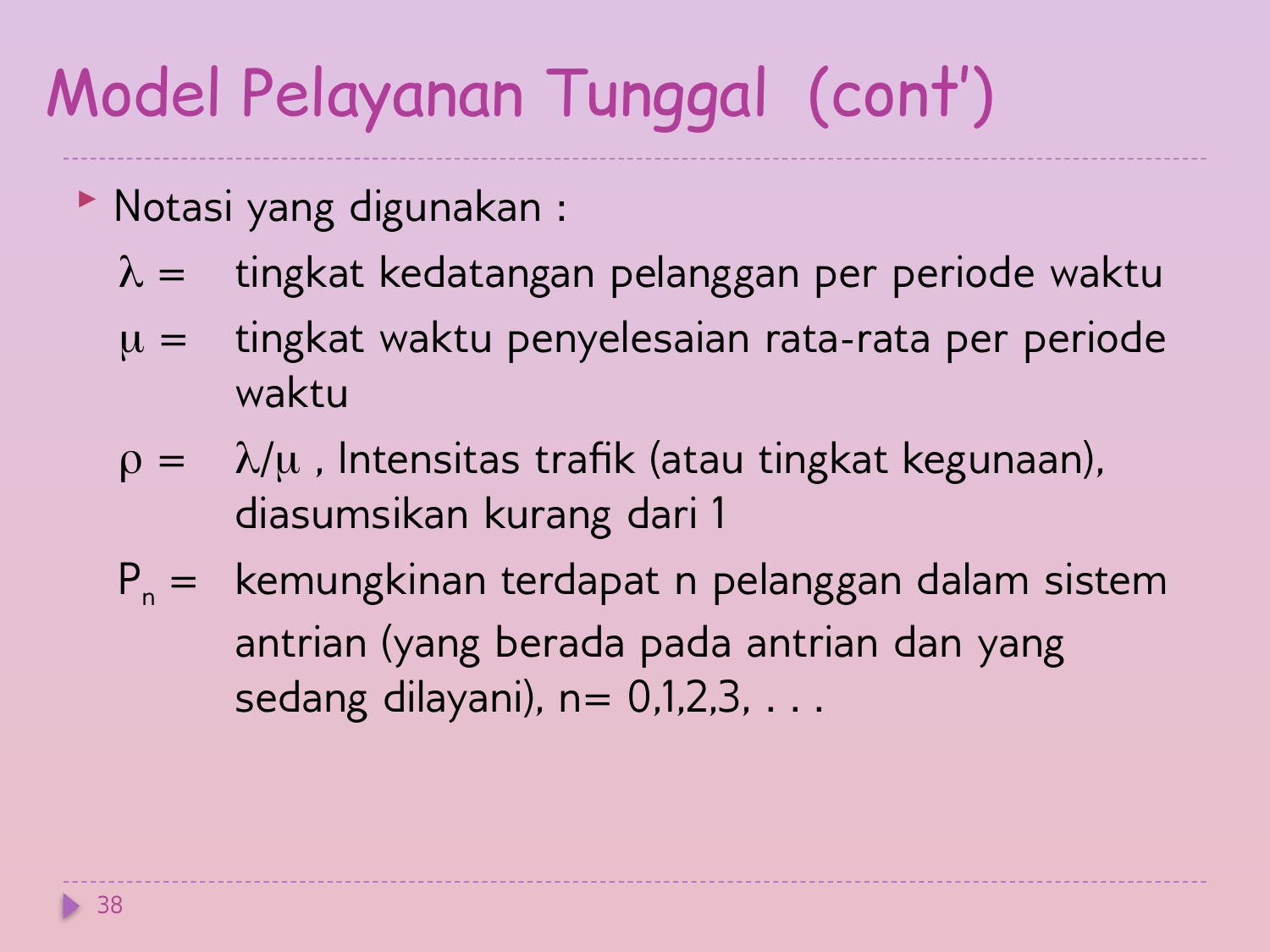

# Model Pelayanan Tunggal  (cont’)

Notasi yang digunakan :
λ = 	tingkat kedatangan pelanggan per periode waktu
μ = 	tingkat waktu penyelesaian rata‑rata per periode waktu
ρ = 	λ/μ , Intensitas trafik (atau tingkat kegunaan), diasumsikan kurang dari 1
Pn = 	kemungkinan terdapat n pelanggan dalam sistem antrian (yang berada pada antrian dan yang sedang dilayani), n= 0,1,2,3, . . .

38